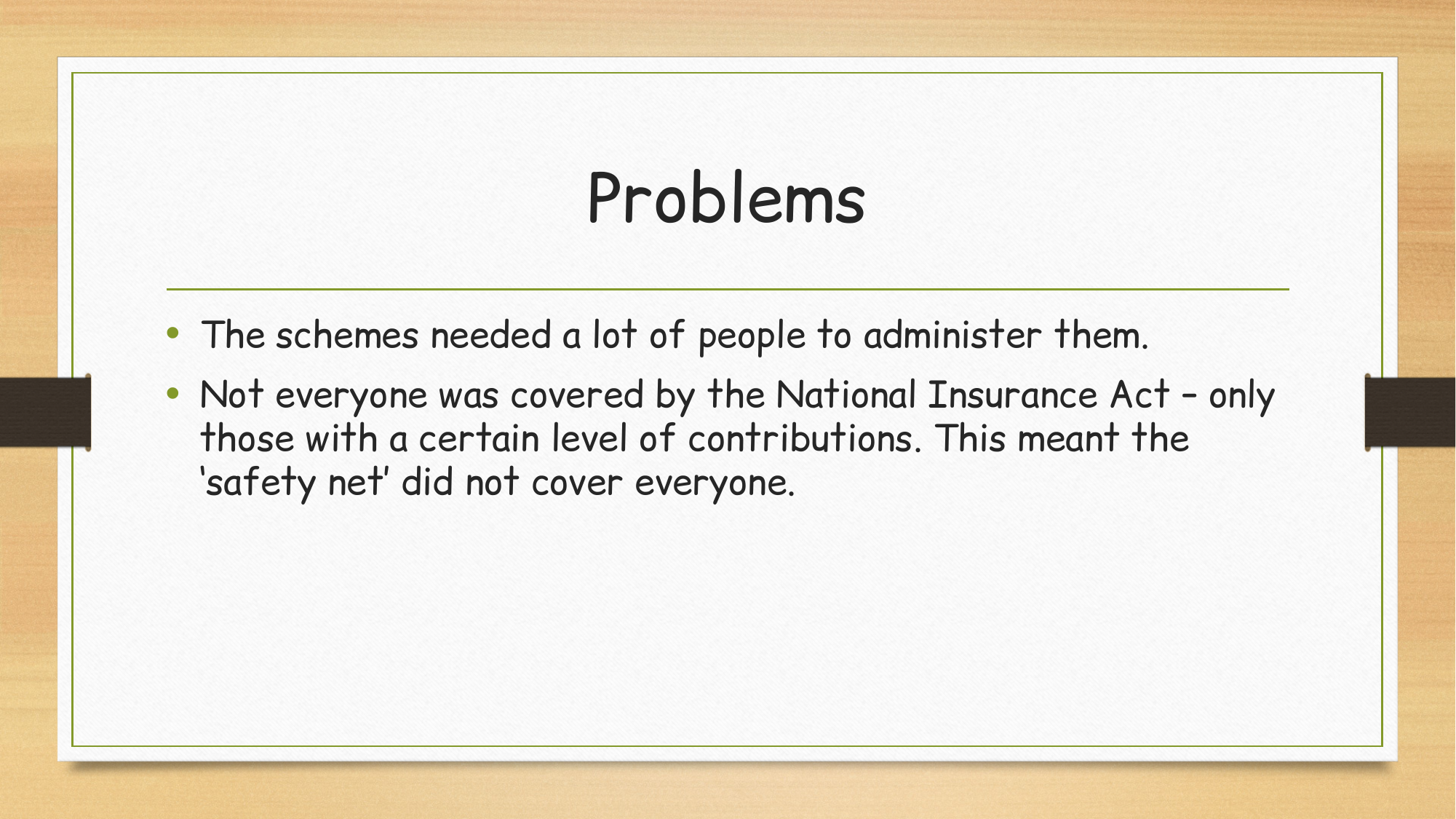

# Problems
The schemes needed a lot of people to administer them.
Not everyone was covered by the National Insurance Act – only those with a certain level of contributions. This meant the ‘safety net’ did not cover everyone.